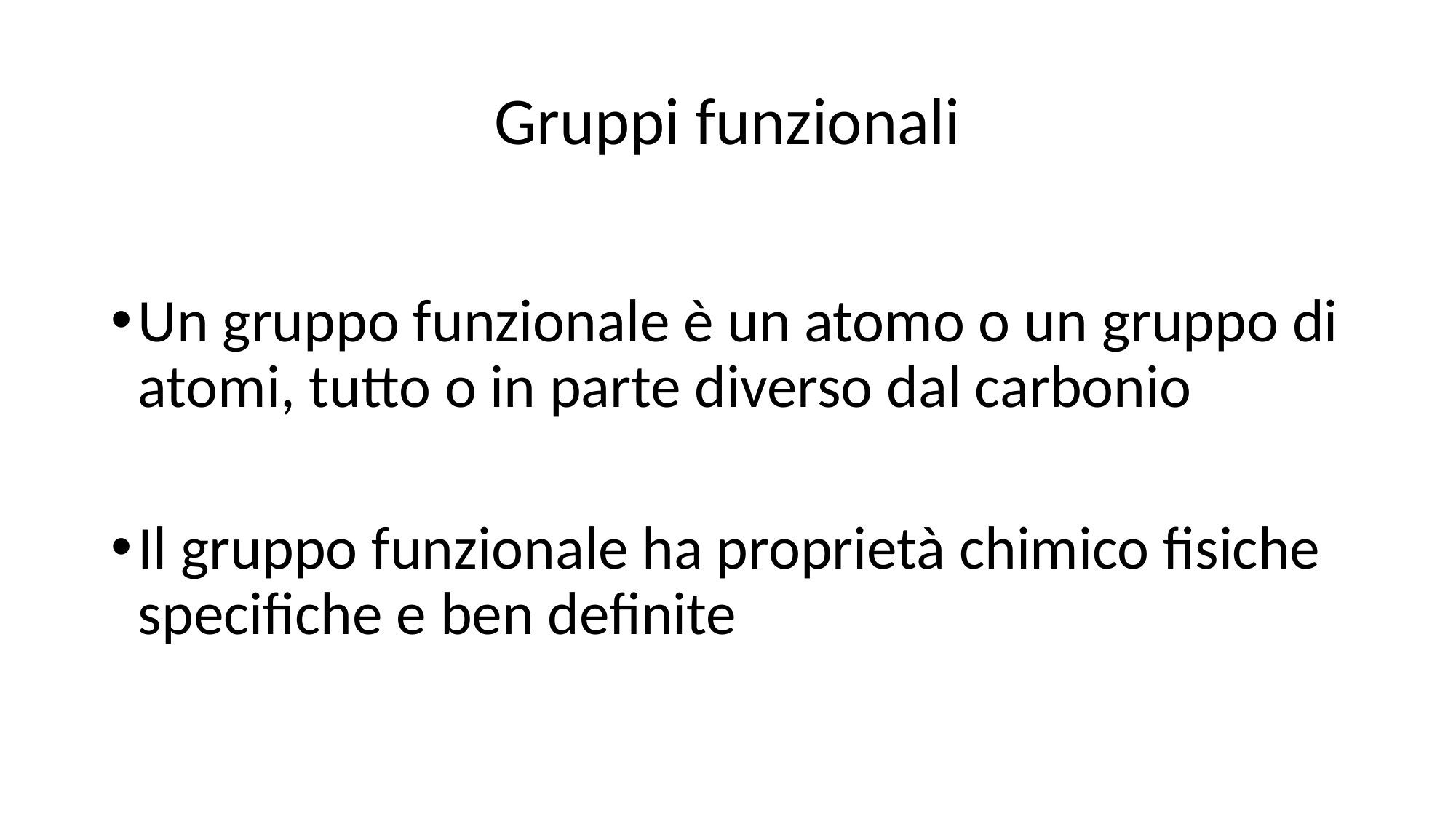

# Gruppi funzionali

Un gruppo funzionale è un atomo o un gruppo di atomi, tutto o in parte diverso dal carbonio

Il gruppo funzionale ha proprietà chimico fisiche specifiche e ben definite